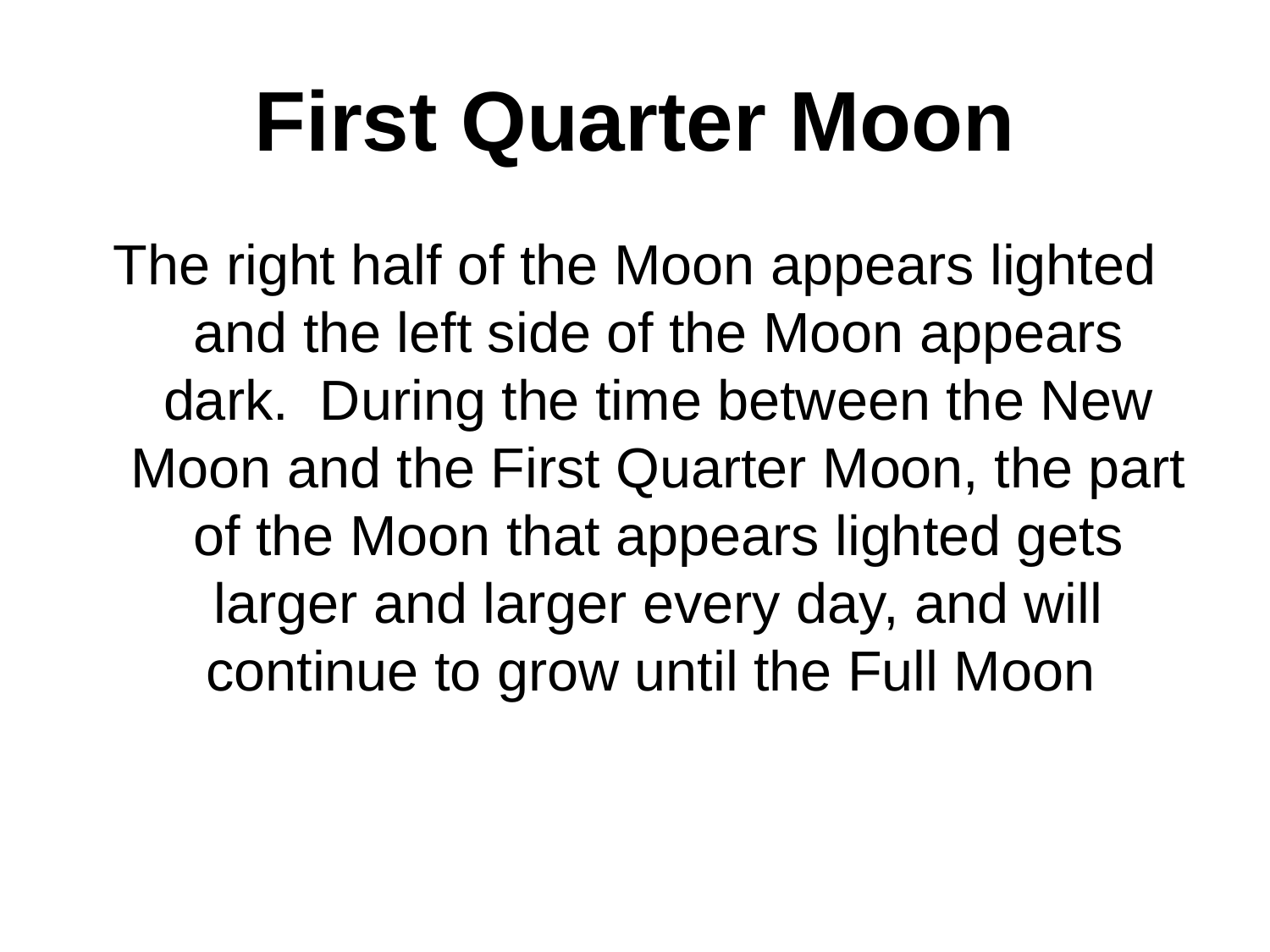

# First Quarter Moon
The right half of the Moon appears lighted and the left side of the Moon appears dark.  During the time between the New Moon and the First Quarter Moon, the part of the Moon that appears lighted gets larger and larger every day, and will continue to grow until the Full Moon.